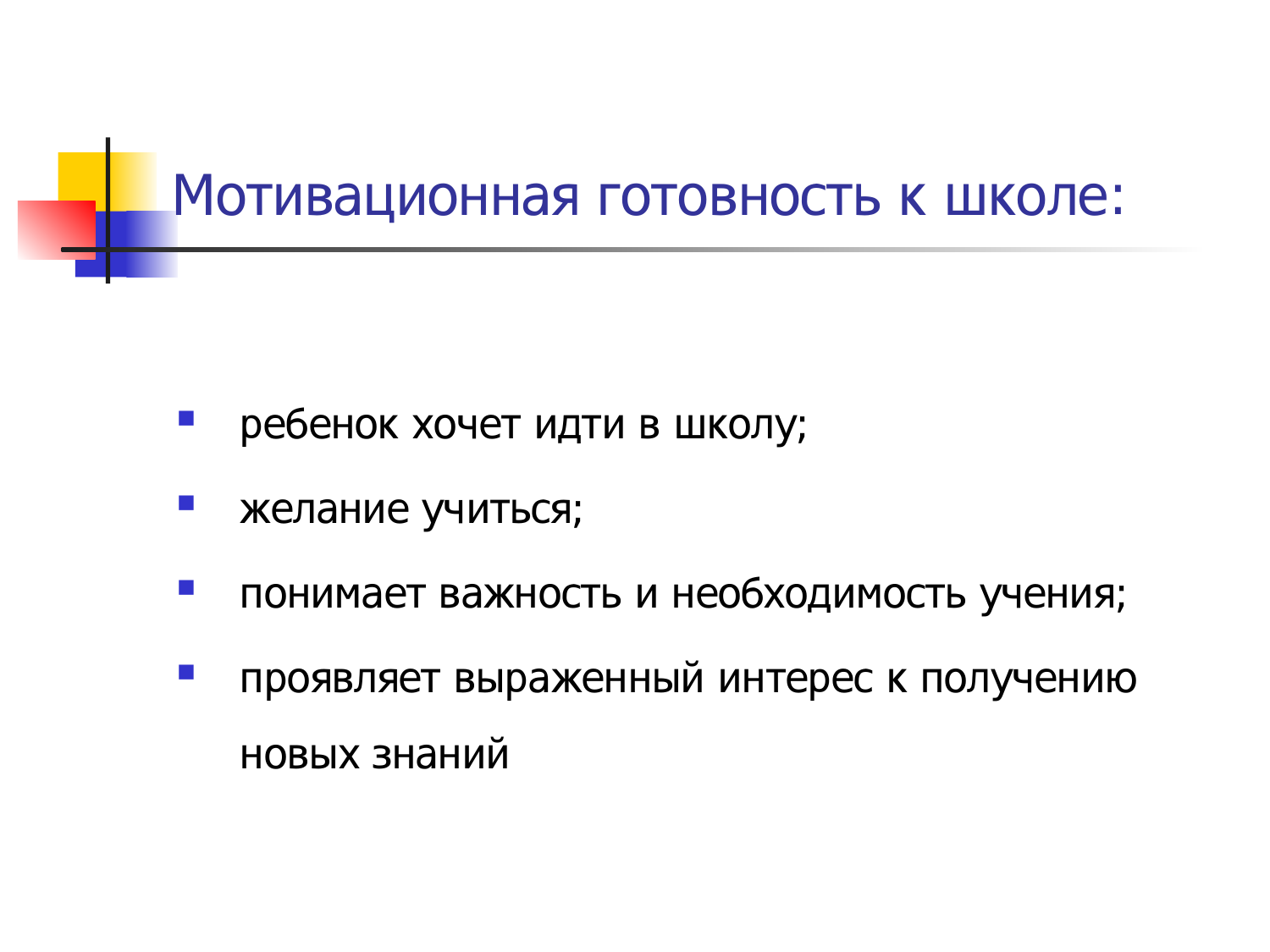

# Мотивационная готовность к школе:

ребенок хочет идти в школу;
желание учиться;
понимает важность и необходимость учения;
проявляет выраженный интерес к получению новых знаний